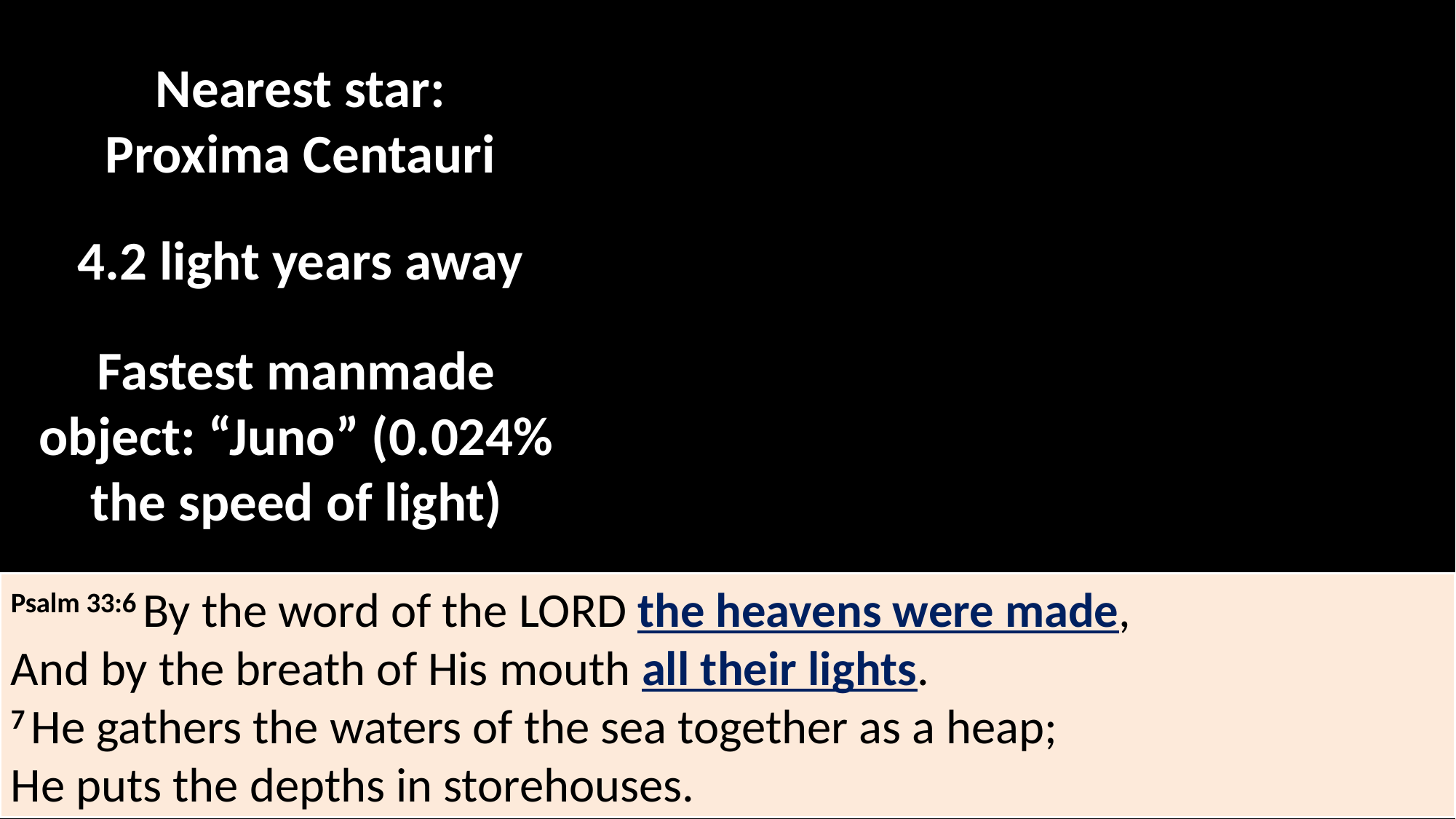

Nearest star: Proxima Centauri
4.2 light years away
Fastest manmade object: “Juno” (0.024% the speed of light)
Psalm 33:6 By the word of the Lord the heavens were made,
And by the breath of His mouth all their lights.
7 He gathers the waters of the sea together as a heap;
He puts the depths in storehouses.